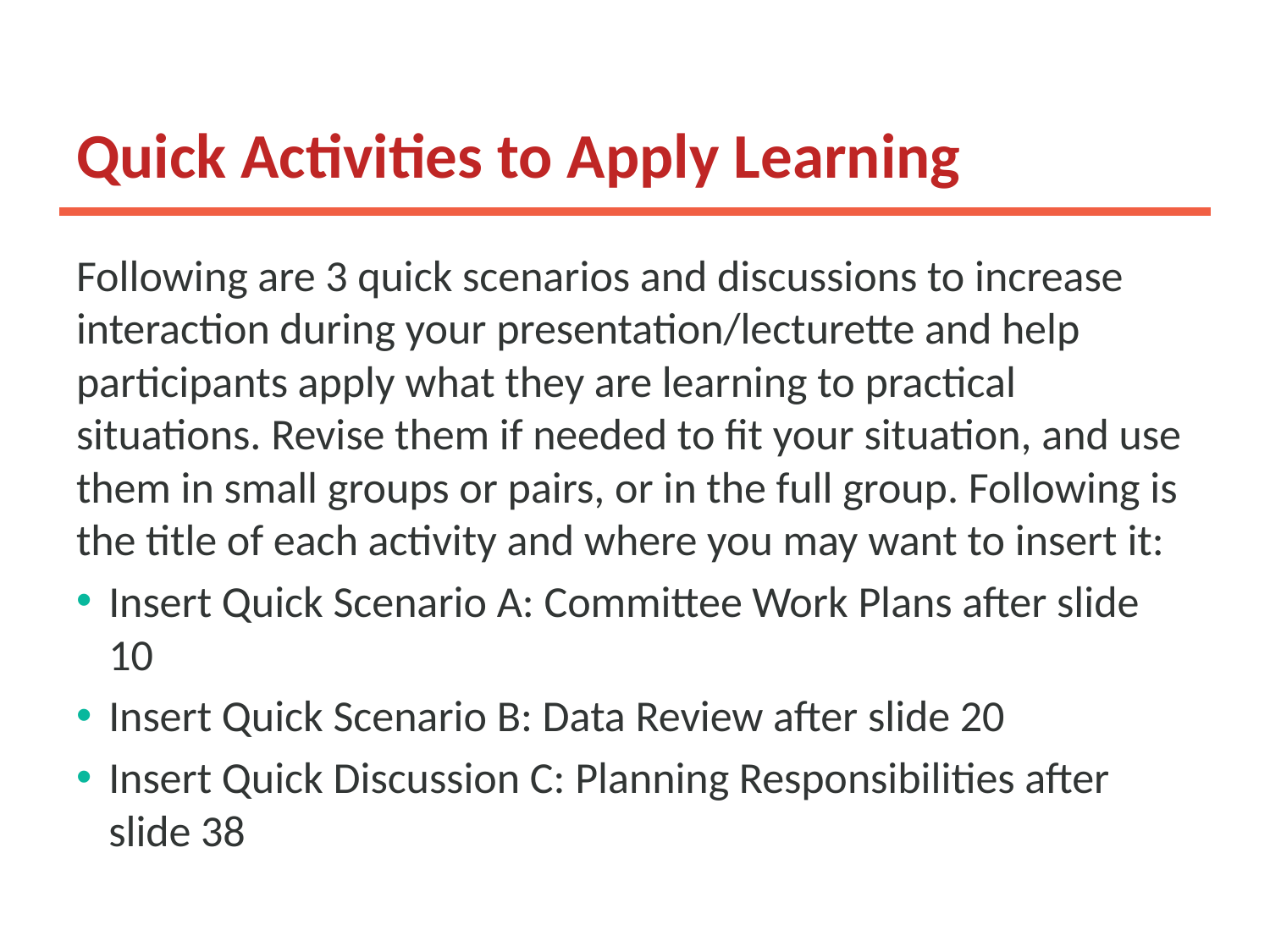

# Quick Activities to Apply Learning
Following are 3 quick scenarios and discussions to increase interaction during your presentation/lecturette and help participants apply what they are learning to practical situations. Revise them if needed to fit your situation, and use them in small groups or pairs, or in the full group. Following is the title of each activity and where you may want to insert it:
Insert Quick Scenario A: Committee Work Plans after slide 10
Insert Quick Scenario B: Data Review after slide 20
Insert Quick Discussion C: Planning Responsibilities after slide 38